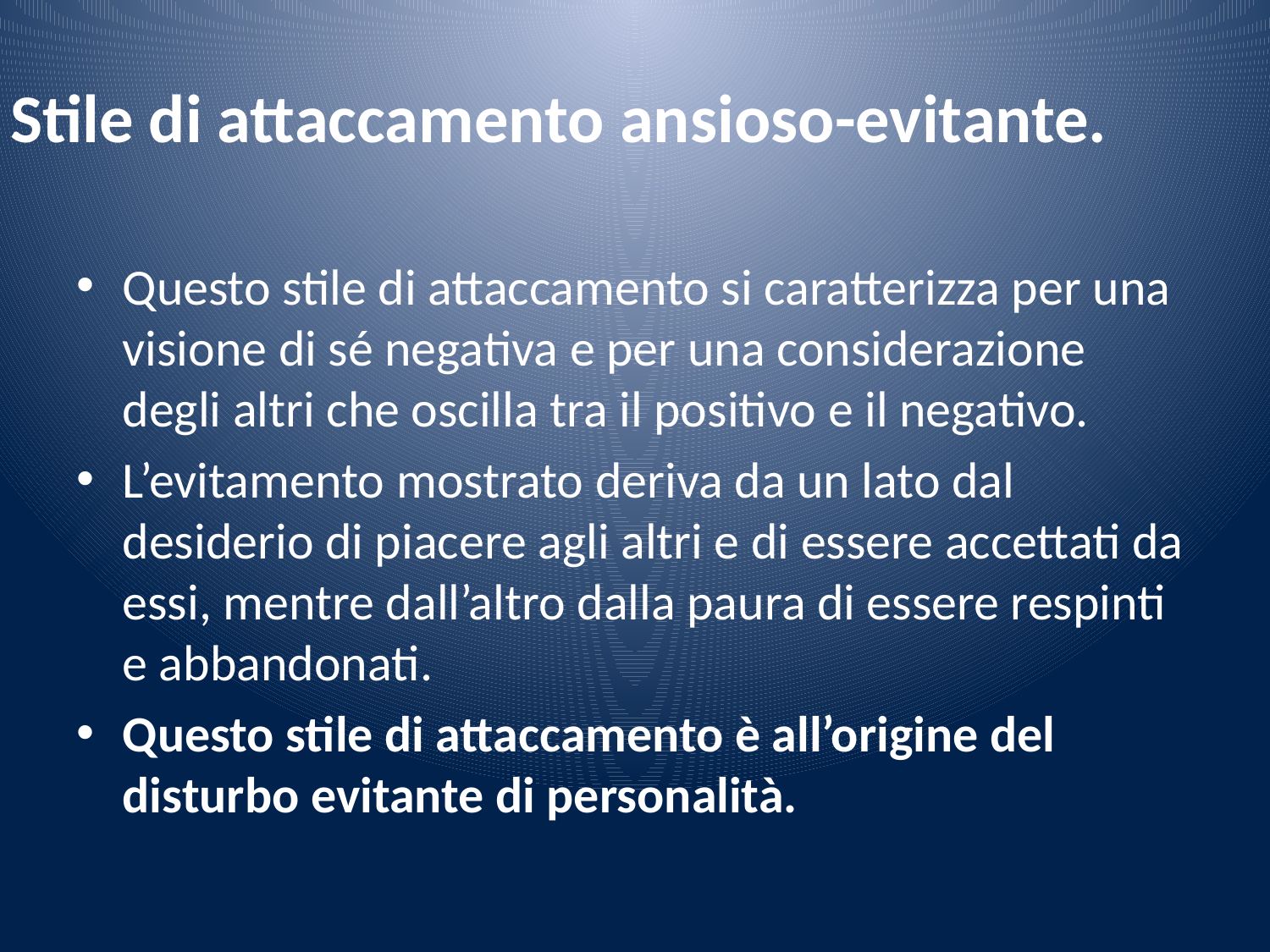

# Stile di attaccamento ansioso-evitante.
Questo stile di attaccamento si caratterizza per una visione di sé negativa e per una considerazione degli altri che oscilla tra il positivo e il negativo.
L’evitamento mostrato deriva da un lato dal desiderio di piacere agli altri e di essere accettati da essi, mentre dall’altro dalla paura di essere respinti e abbandonati.
Questo stile di attaccamento è all’origine del disturbo evitante di personalità.